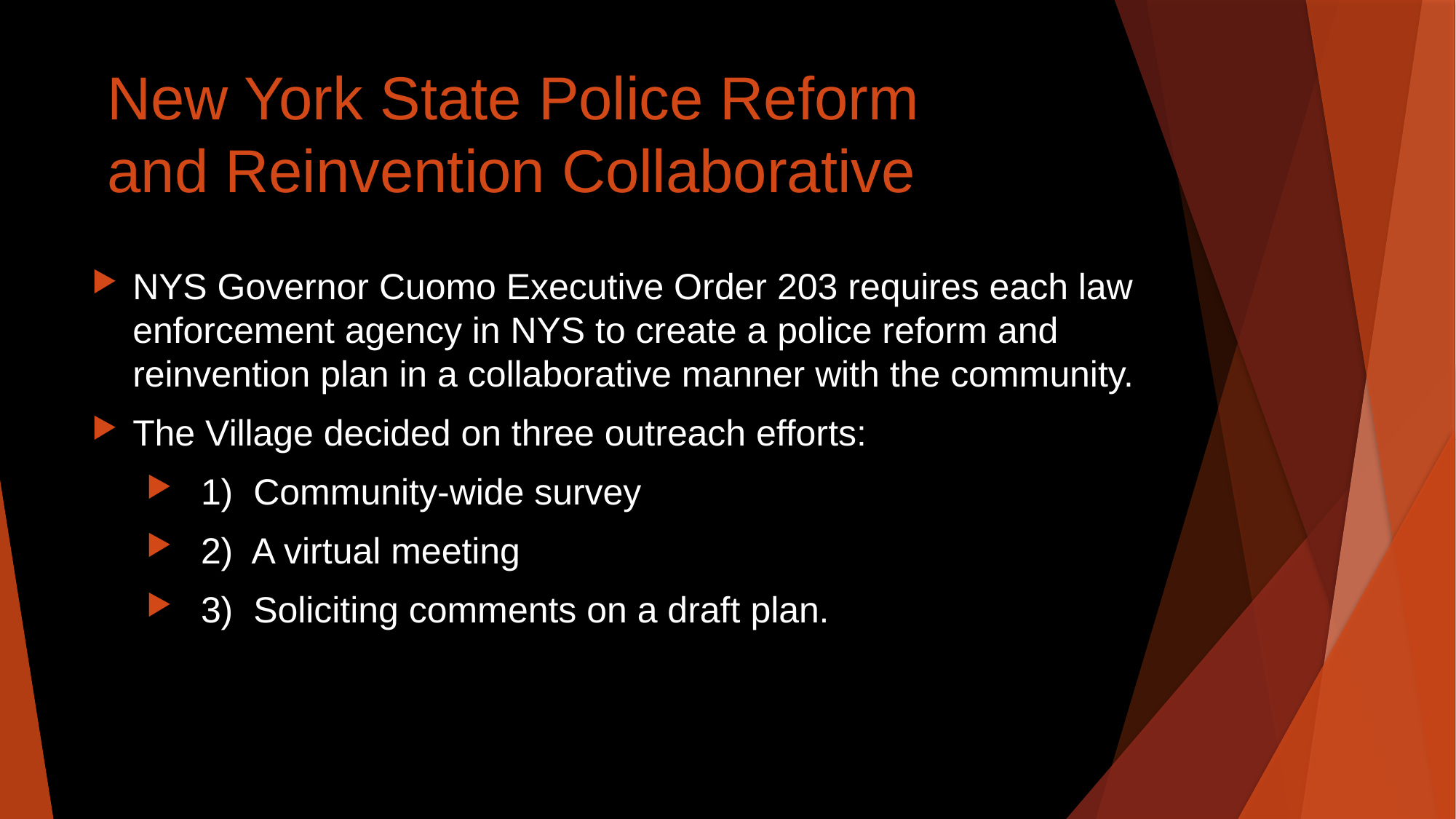

# New York State Police Reform and Reinvention Collaborative
NYS Governor Cuomo Executive Order 203 requires each law enforcement agency in NYS to create a police reform and reinvention plan in a collaborative manner with the community.
The Village decided on three outreach efforts:
  1)  Community-wide survey
  2)  A virtual meeting
  3)  Soliciting comments on a draft plan.